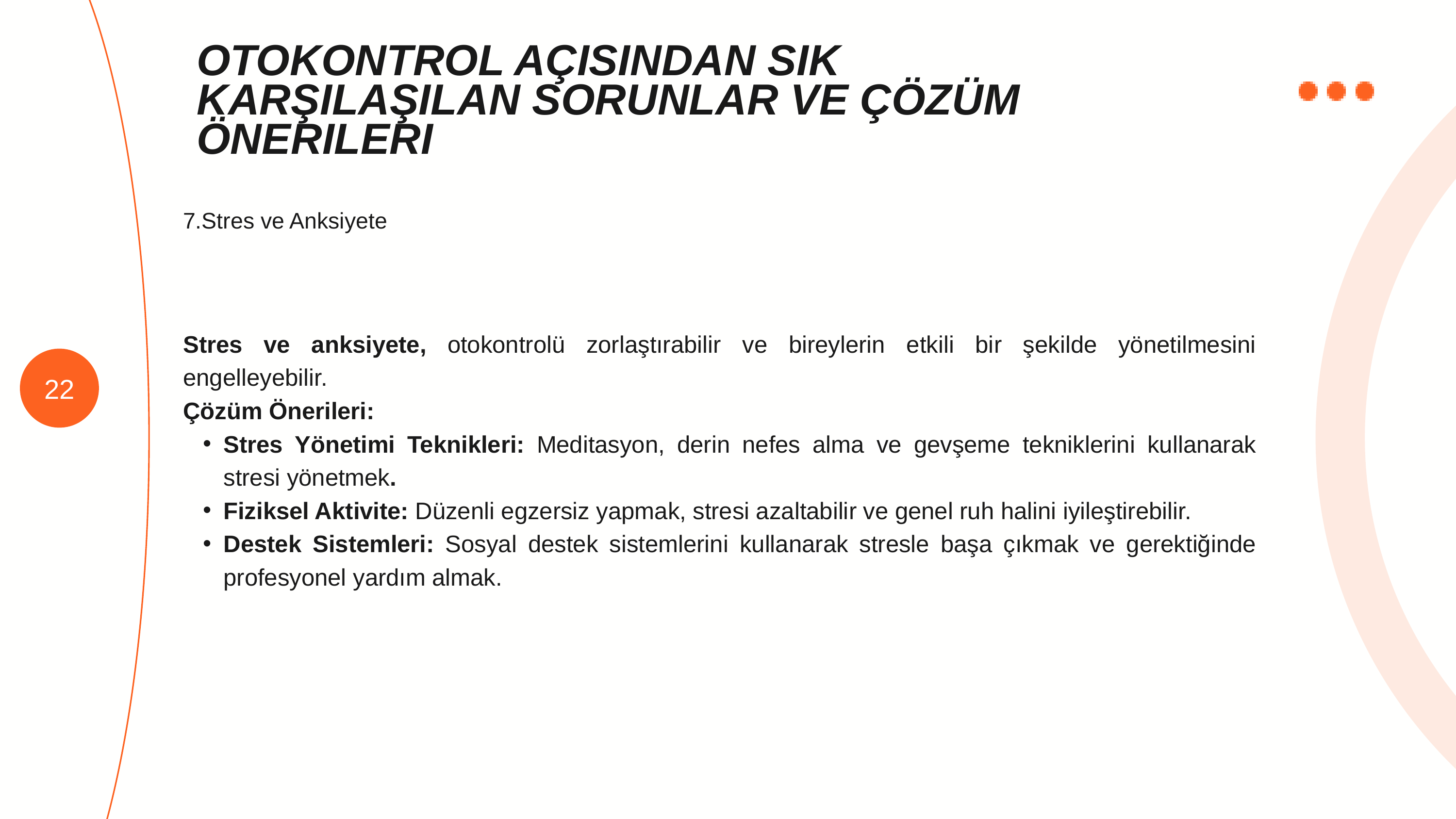

OTOKONTROL AÇISINDAN SIK KARŞILAŞILAN SORUNLAR VE ÇÖZÜM ÖNERILERI

7.Stres ve Anksiyete
Stres ve anksiyete, otokontrolü zorlaştırabilir ve bireylerin etkili bir şekilde yönetilmesini engelleyebilir.
Çözüm Önerileri:
Stres Yönetimi Teknikleri: Meditasyon, derin nefes alma ve gevşeme tekniklerini kullanarak stresi yönetmek.
Fiziksel Aktivite: Düzenli egzersiz yapmak, stresi azaltabilir ve genel ruh halini iyileştirebilir.
Destek Sistemleri: Sosyal destek sistemlerini kullanarak stresle başa çıkmak ve gerektiğinde profesyonel yardım almak.

22